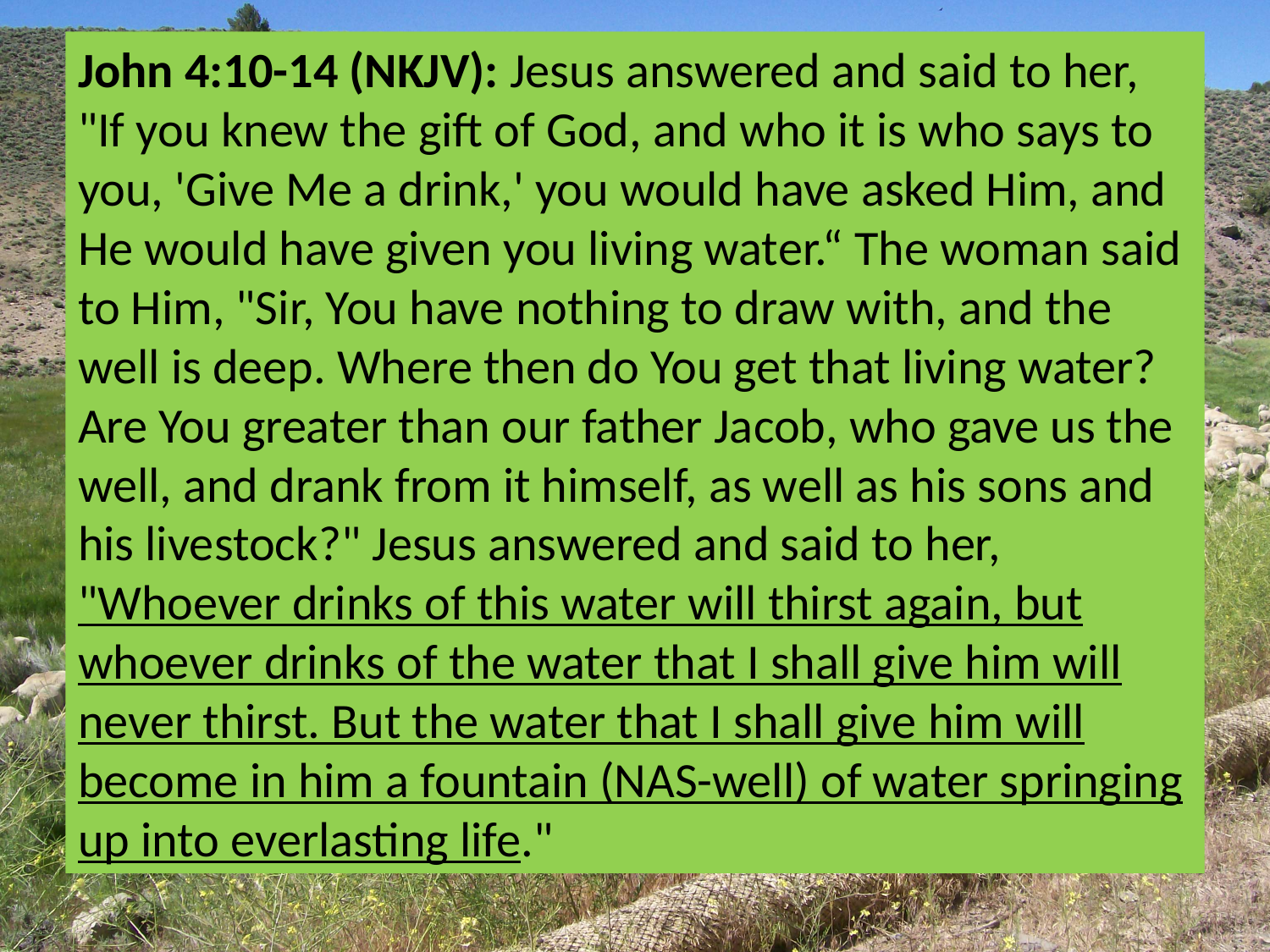

John 4:10-14 (NKJV): Jesus answered and said to her, "If you knew the gift of God, and who it is who says to you, 'Give Me a drink,' you would have asked Him, and He would have given you living water.“ The woman said to Him, "Sir, You have nothing to draw with, and the well is deep. Where then do You get that living water? Are You greater than our father Jacob, who gave us the well, and drank from it himself, as well as his sons and his livestock?" Jesus answered and said to her, "Whoever drinks of this water will thirst again, but whoever drinks of the water that I shall give him will never thirst. But the water that I shall give him will become in him a fountain (NAS-well) of water springing up into everlasting life."